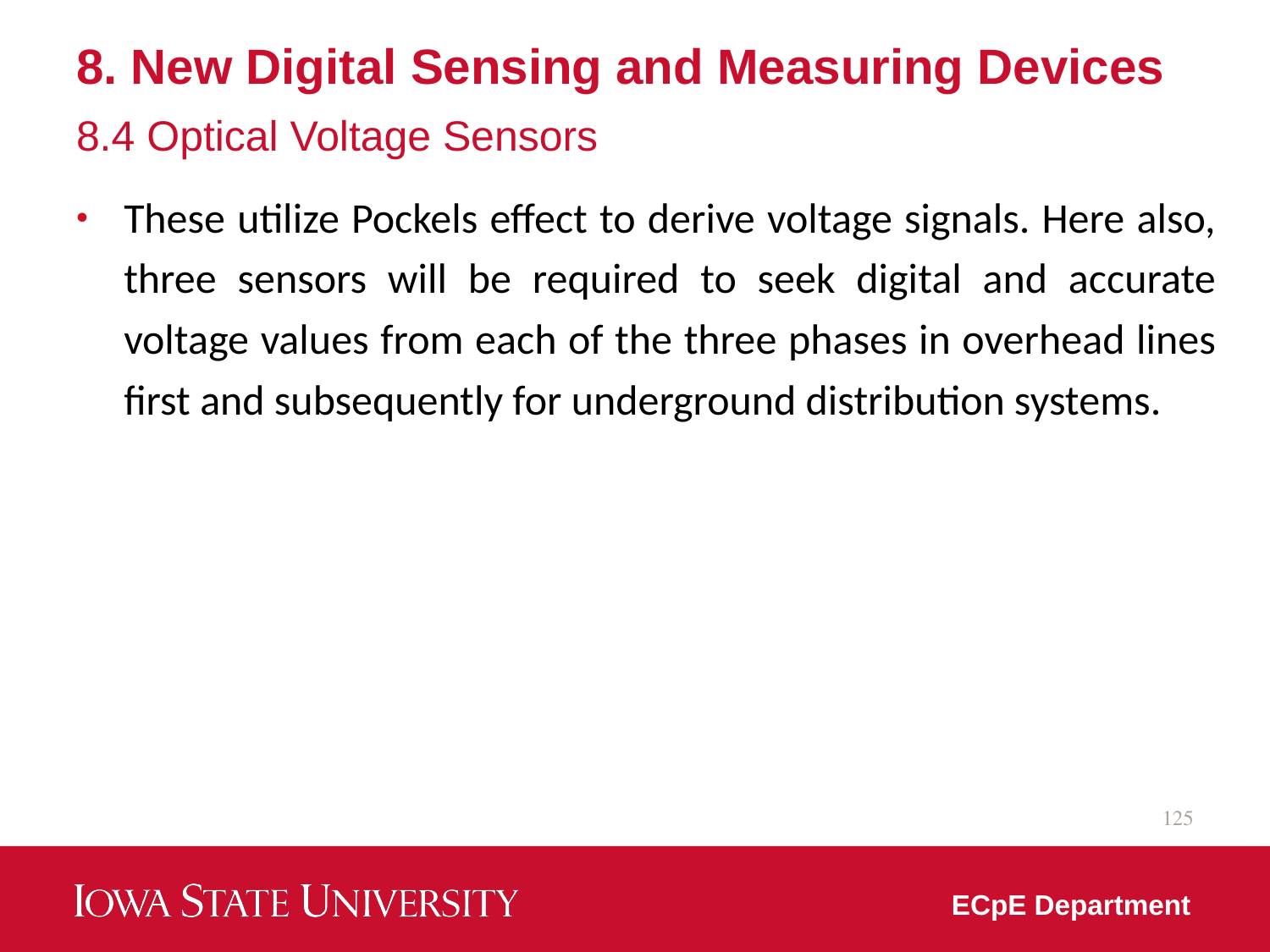

# 8. New Digital Sensing and Measuring Devices
8.4 Optical Voltage Sensors
These utilize Pockels effect to derive voltage signals. Here also, three sensors will be required to seek digital and accurate voltage values from each of the three phases in overhead lines first and subsequently for underground distribution systems.
125
ECpE Department